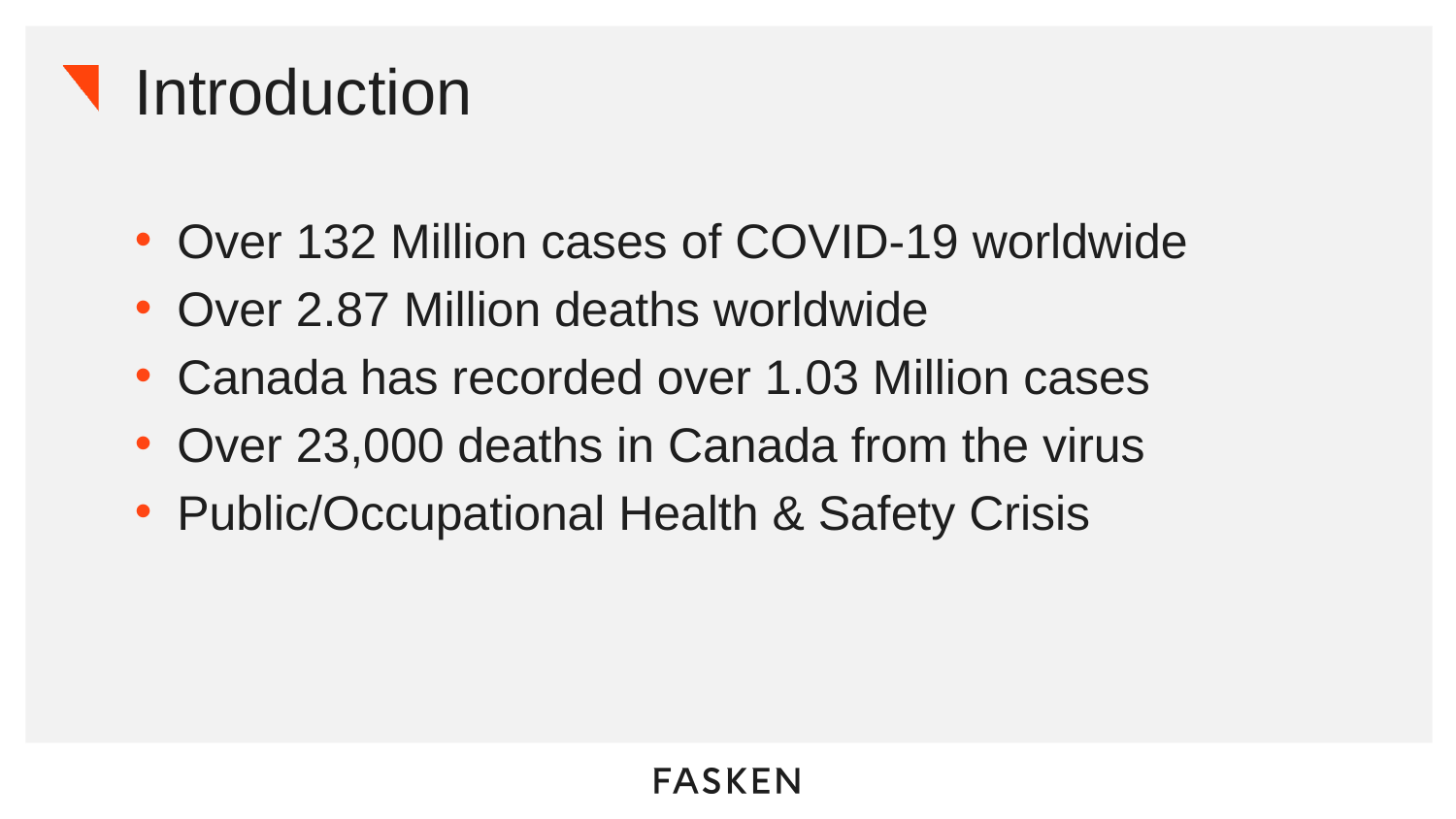

# Introduction
Over 132 Million cases of COVID-19 worldwide
Over 2.87 Million deaths worldwide
Canada has recorded over 1.03 Million cases
Over 23,000 deaths in Canada from the virus
Public/Occupational Health & Safety Crisis